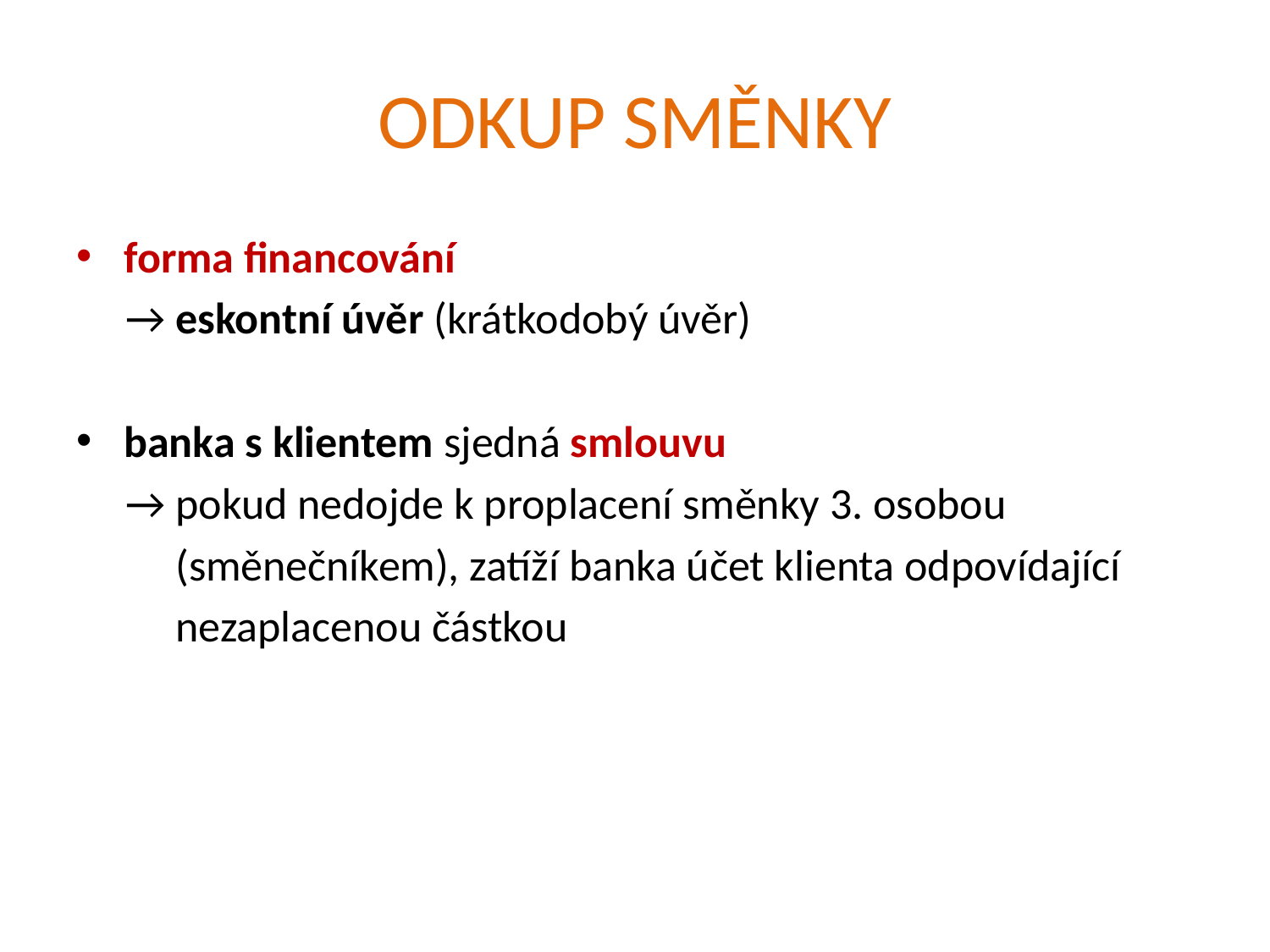

# ODKUP SMĚNKY
forma financování
     → eskontní úvěr (krátkodobý úvěr)

banka s klientem sjedná smlouvu
     → pokud nedojde k proplacení směnky 3. osobou
          (směnečníkem), zatíží banka účet klienta odpovídající
          nezaplacenou částkou